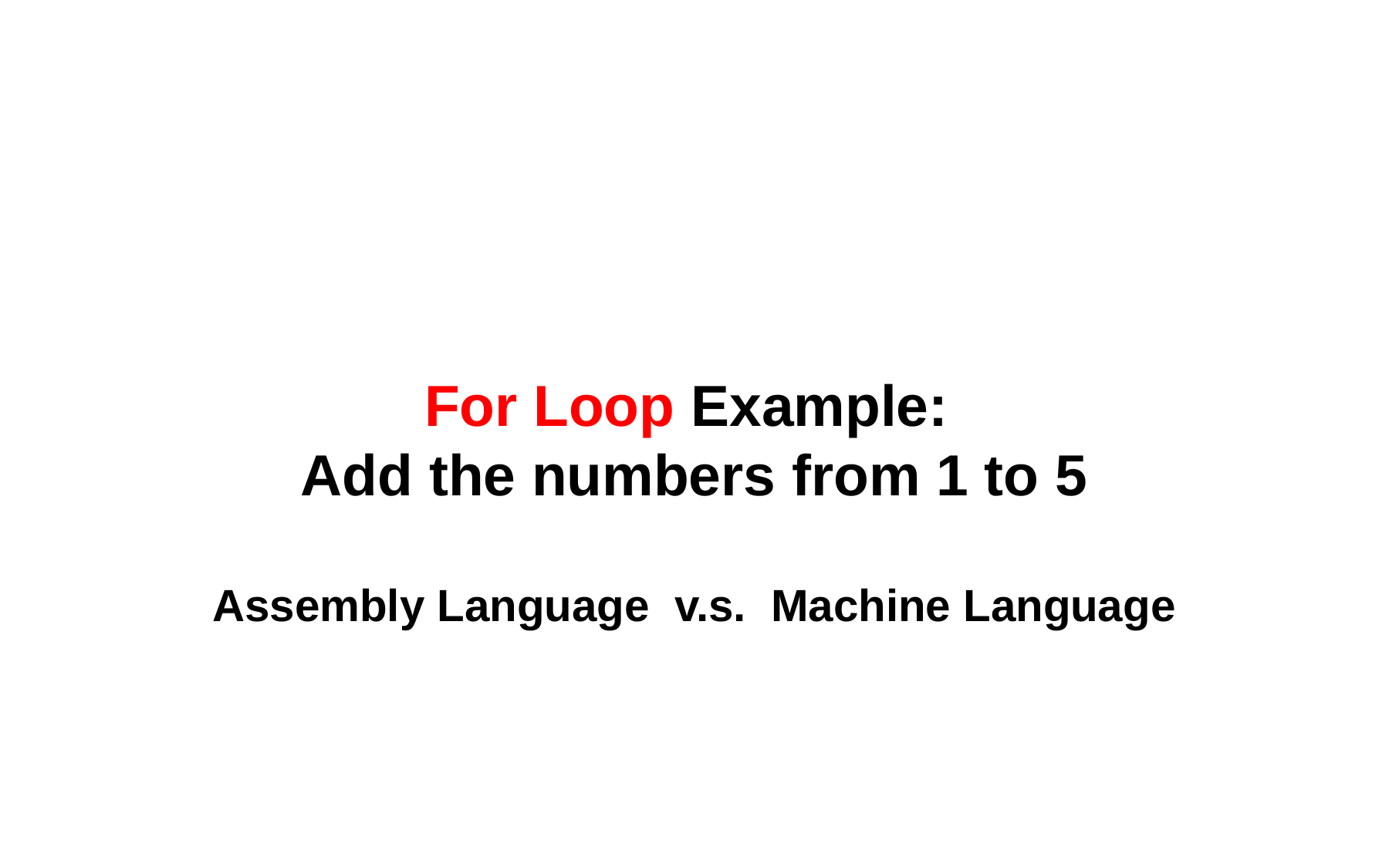

# For Loop Example: Add the numbers from 1 to 5 Assembly Language  v.s.  Machine Language